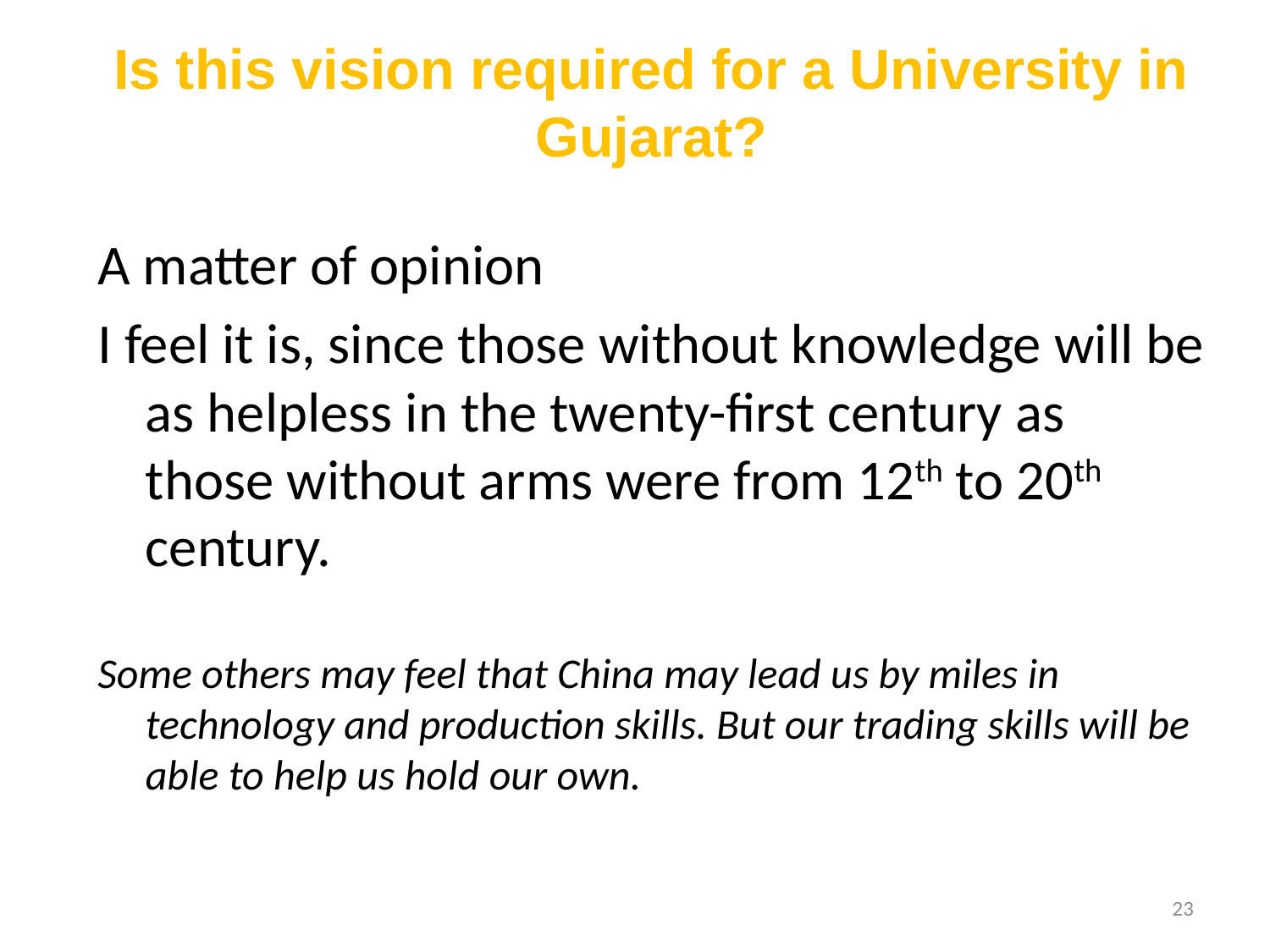

# Is this vision required for a University in Gujarat?
A matter of opinion
I feel it is, since those without knowledge will be as helpless in the twenty-first century as those without arms were from 12th to 20th century.

Some others may feel that China may lead us by miles in  technology and production skills. But our trading skills will be able to help us hold our own.
23